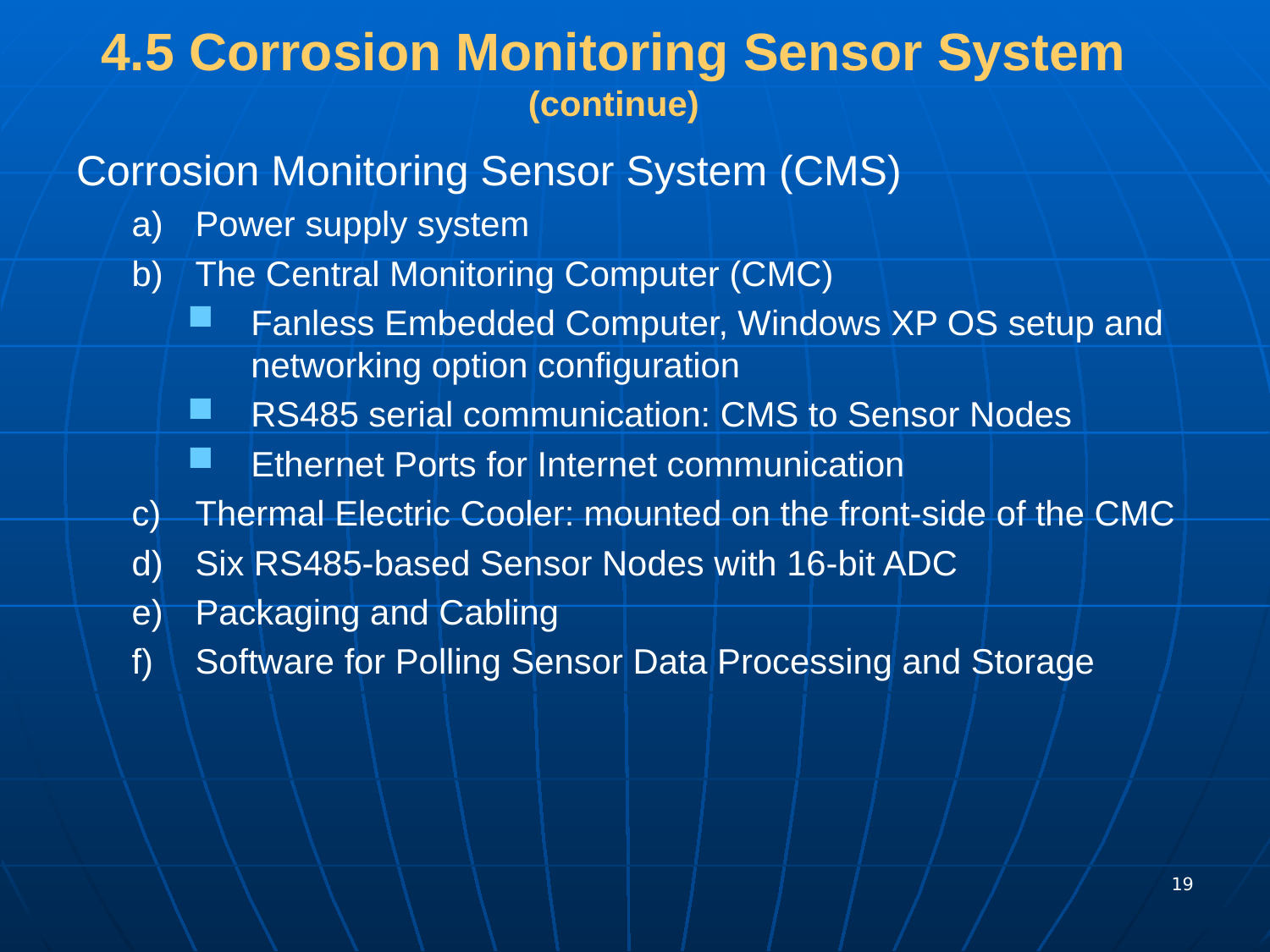

# 4.5 Corrosion Monitoring Sensor System (continue)
Corrosion Monitoring Sensor System (CMS)
Power supply system
The Central Monitoring Computer (CMC)
Fanless Embedded Computer, Windows XP OS setup and networking option configuration
RS485 serial communication: CMS to Sensor Nodes
Ethernet Ports for Internet communication
Thermal Electric Cooler: mounted on the front-side of the CMC
Six RS485-based Sensor Nodes with 16-bit ADC
Packaging and Cabling
Software for Polling Sensor Data Processing and Storage

19